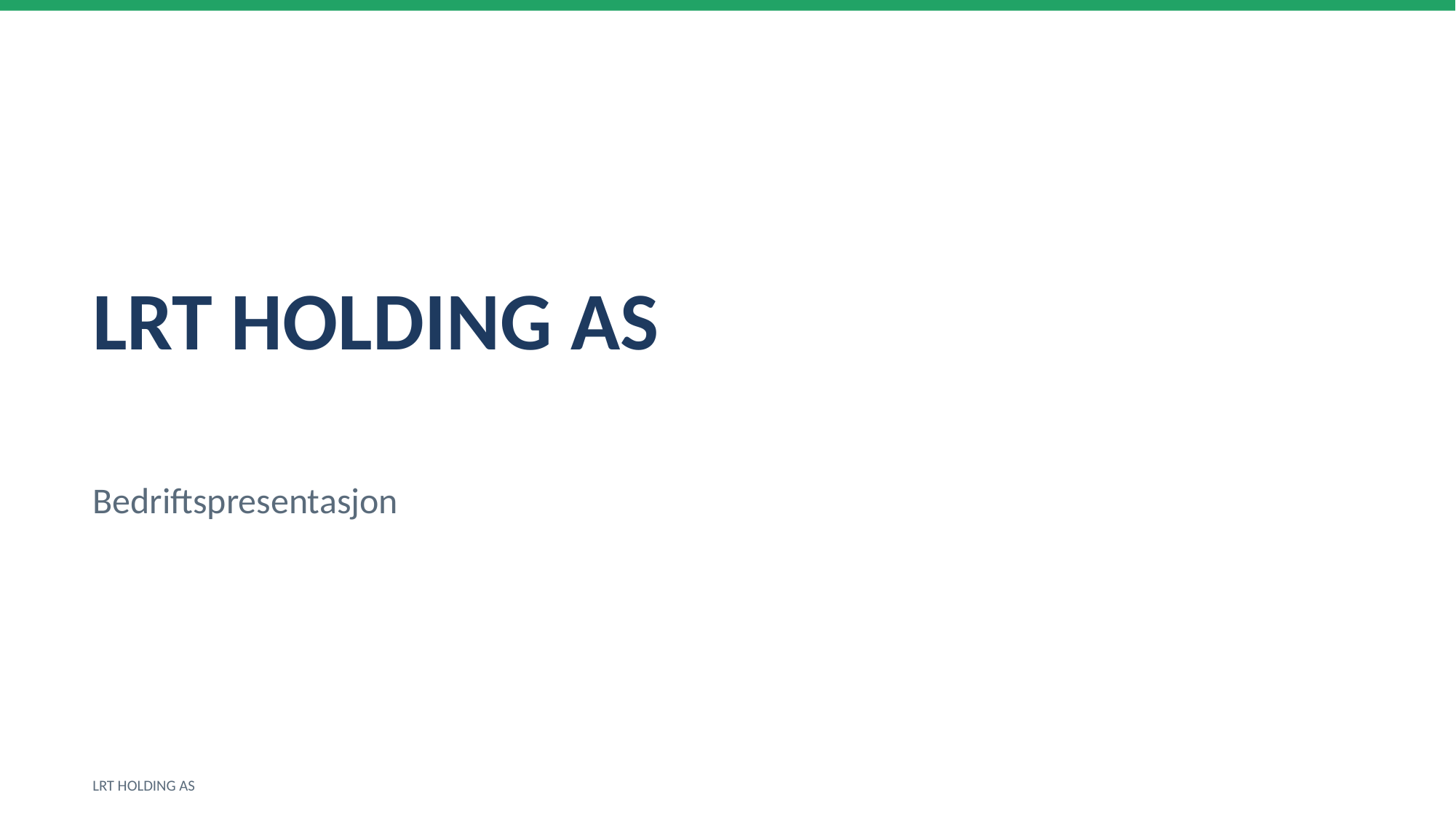

LRT HOLDING AS
Bedriftspresentasjon
LRT HOLDING AS